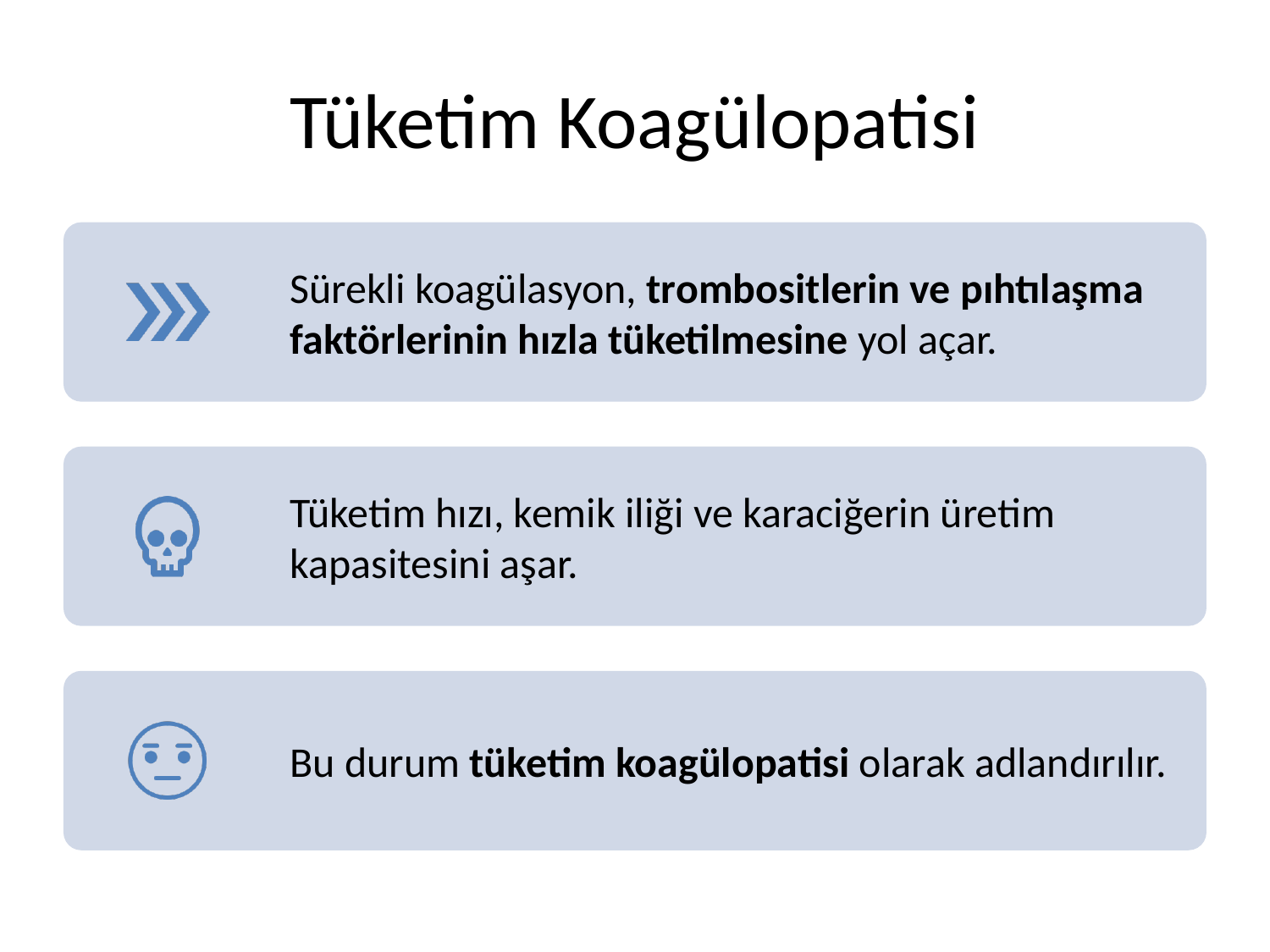

# Tüketim Koagülopatisi
Sürekli koagülasyon, trombositlerin ve pıhtılaşma faktörlerinin hızla tüketilmesine yol açar.
Tüketim hızı, kemik iliği ve karaciğerin üretim kapasitesini aşar.
Bu durum tüketim koagülopatisi olarak adlandırılır.